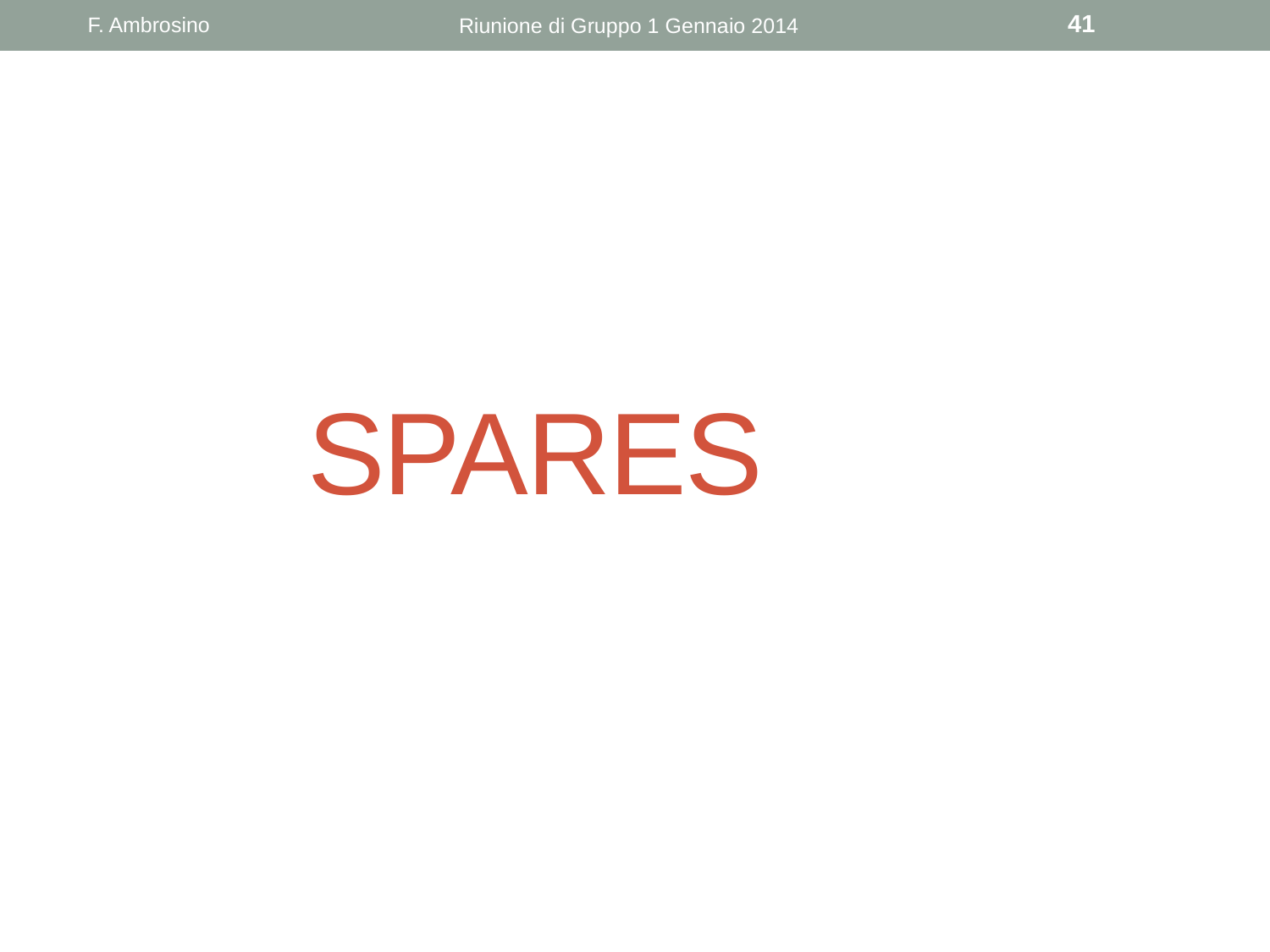

41
F. Ambrosino
Riunione di Gruppo 1 Gennaio 2014
SPARES